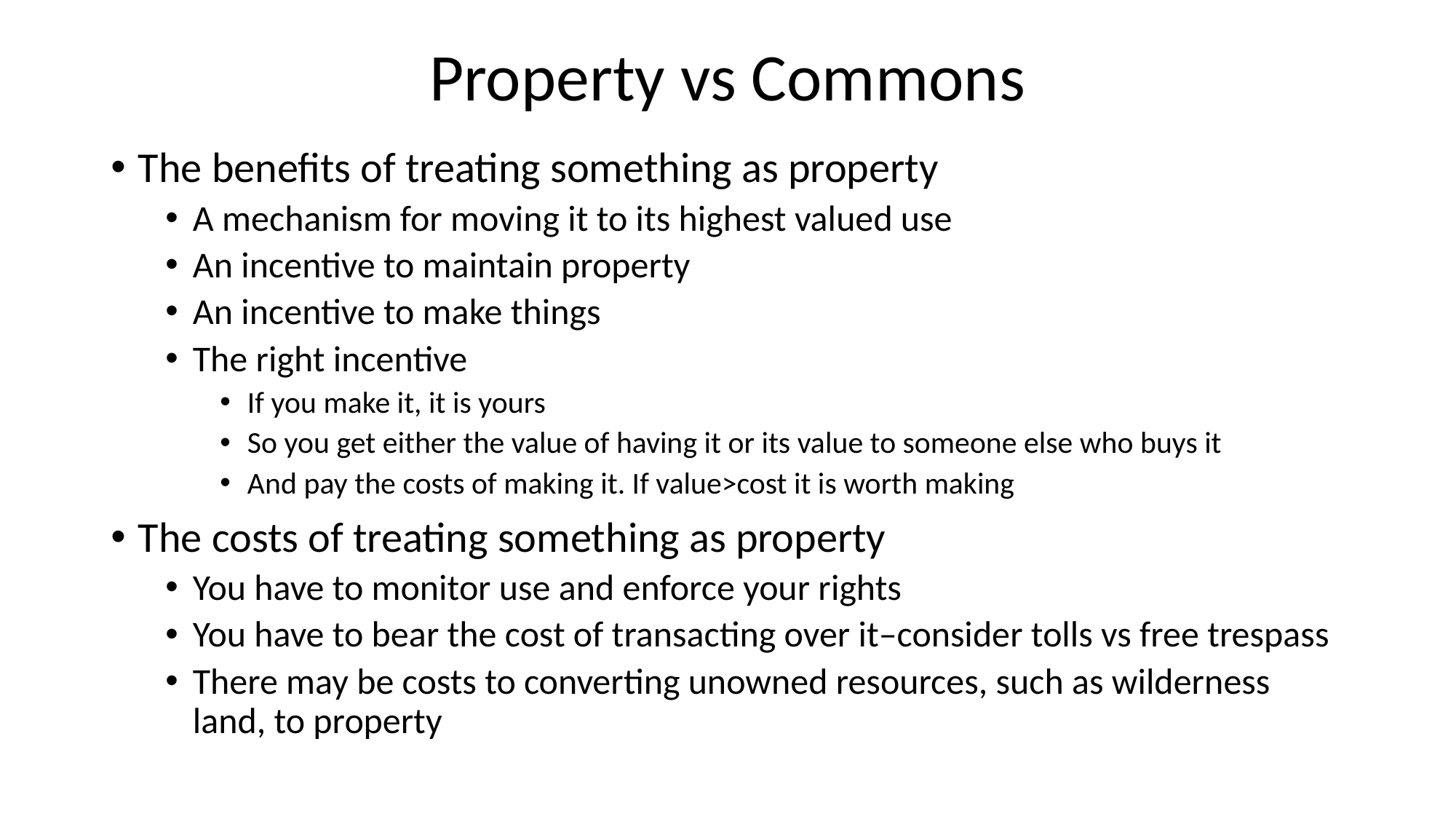

# Property vs Commons
The benefits of treating something as property
A mechanism for moving it to its highest valued use
An incentive to maintain property
An incentive to make things
The right incentive
If you make it, it is yours
So you get either the value of having it or its value to someone else who buys it
And pay the costs of making it. If value>cost it is worth making
The costs of treating something as property
You have to monitor use and enforce your rights
You have to bear the cost of transacting over it–consider tolls vs free trespass
There may be costs to converting unowned resources, such as wilderness land, to property